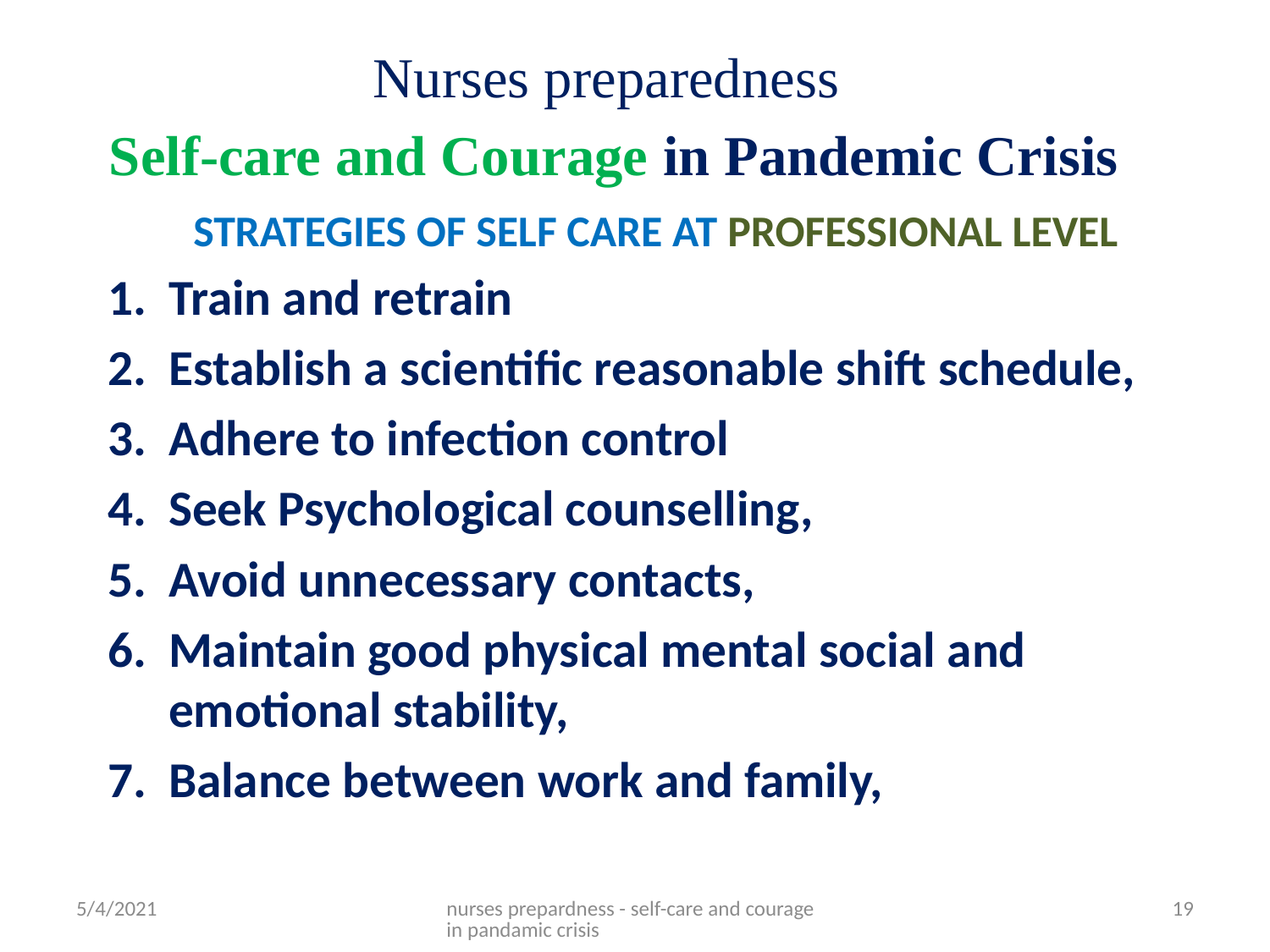

# Nurses preparedness Self-care and Courage in Pandemic Crisis
STRATEGIES OF SELF CARE AT PROFESSIONAL LEVEL
Train and retrain
Establish a scientific reasonable shift schedule,
Adhere to infection control
Seek Psychological counselling,
Avoid unnecessary contacts,
Maintain good physical mental social and emotional stability,
Balance between work and family,

5/4/2021
nurses prepardness - self-care and courage in pandamic crisis
19